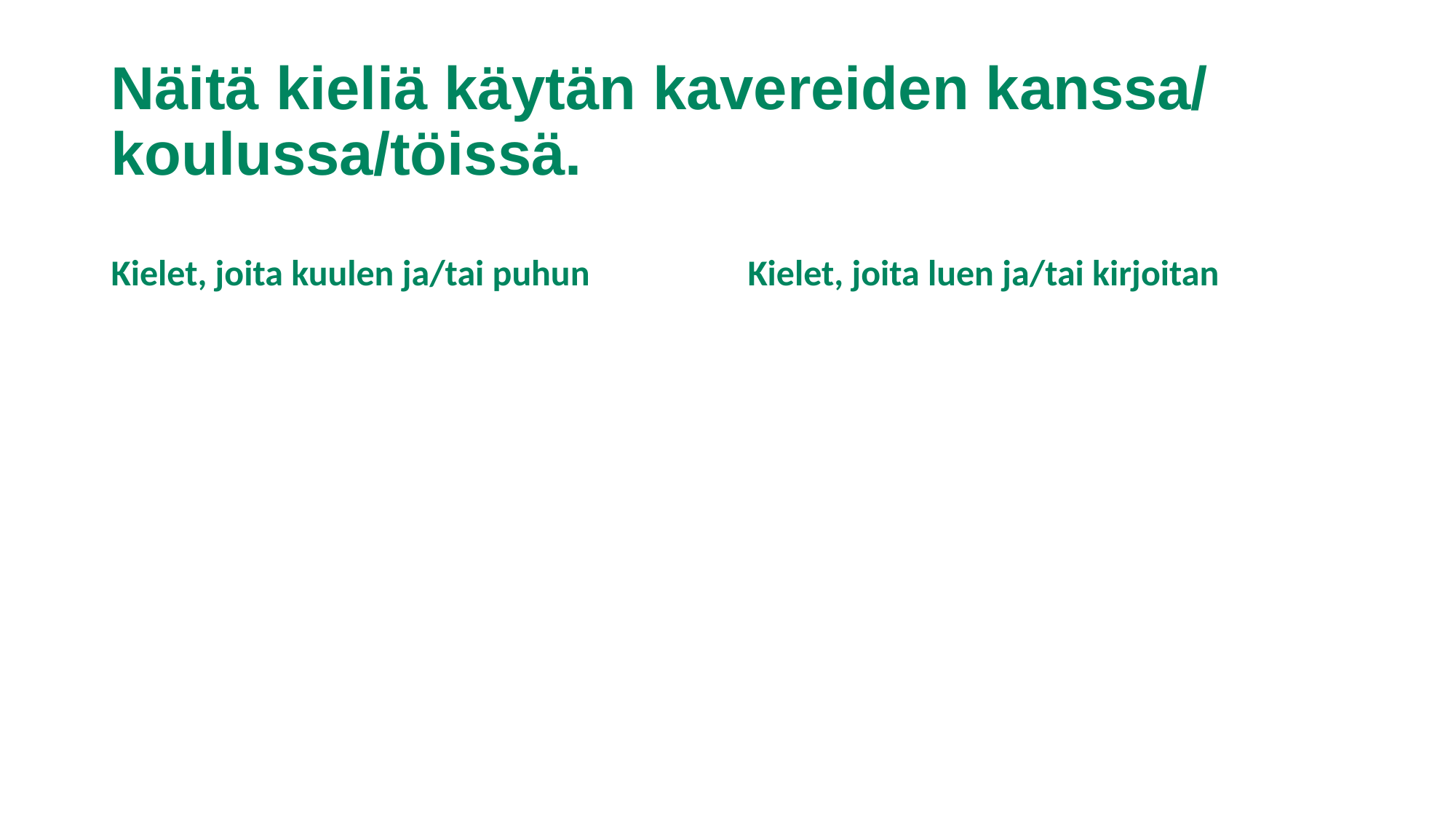

# Näitä kieliä käytän kavereiden kanssa/ koulussa/töissä.
Kielet, joita kuulen ja/tai puhun
Kielet, joita luen ja/tai kirjoitan